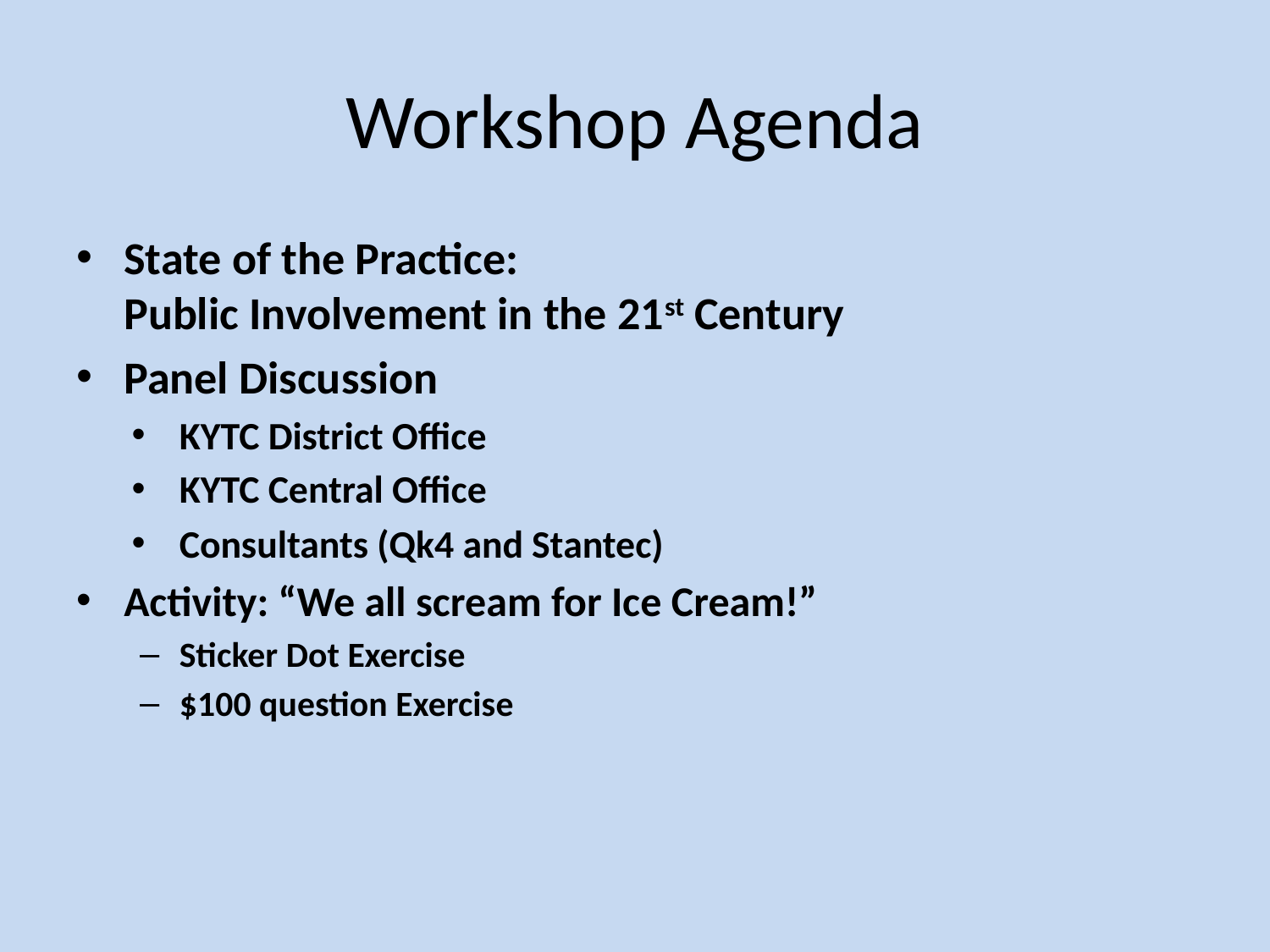

# Workshop Agenda
State of the Practice:                                                                  Public Involvement in the 21st Century
Panel Discussion
KYTC District Office
KYTC Central Office
Consultants (Qk4 and Stantec)
Activity: “We all scream for Ice Cream!”
Sticker Dot Exercise
$100 question Exercise